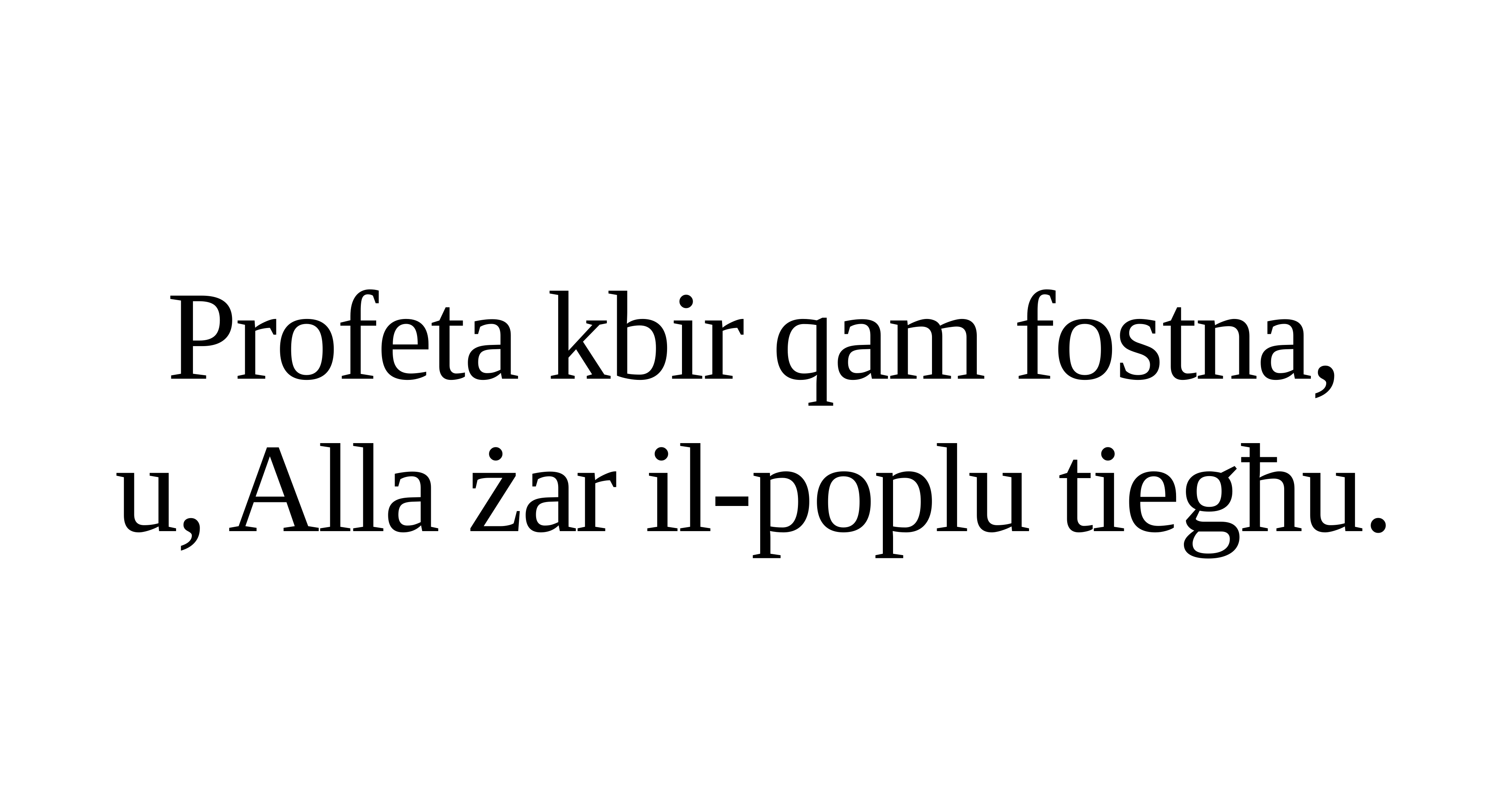

Profeta kbir qam fostna,
u, Alla żar il-poplu tiegħu.